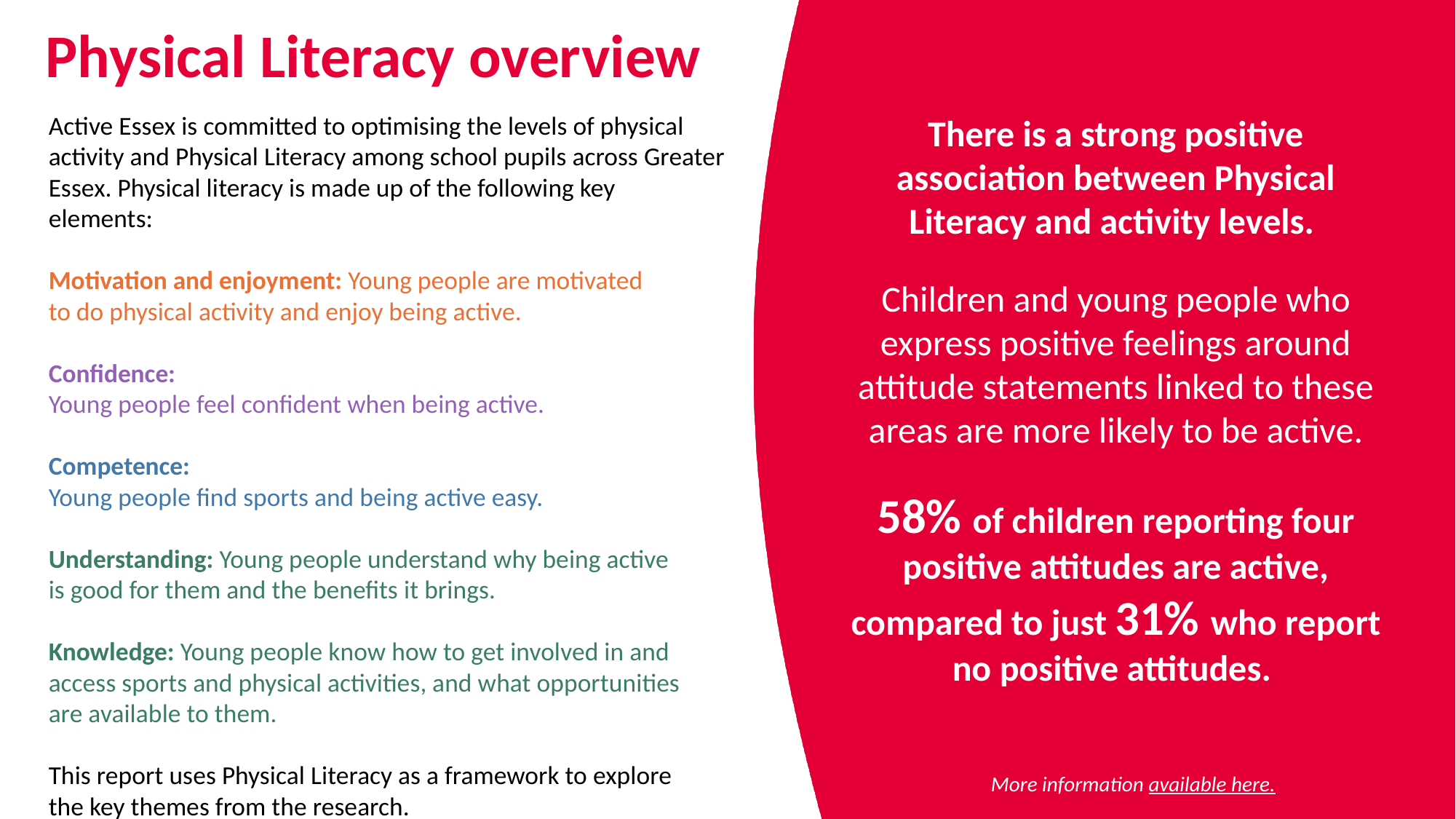

# Physical Literacy overview
Active Essex is committed to optimising the levels of physical activity and Physical Literacy among school pupils across Greater Essex. Physical literacy is made up of the following key elements:

Motivation and enjoyment: Young people are motivated
to do physical activity and enjoy being active.

Confidence:
Young people feel confident when being active.

Competence:
Young people find sports and being active easy.

Understanding: Young people understand why being active
is good for them and the benefits it brings.

Knowledge: Young people know how to get involved in and access sports and physical activities, and what opportunities
are available to them.

This report uses Physical Literacy as a framework to explore
the key themes from the research.
There is a strong positive association between Physical Literacy and activity levels.
Children and young people who express positive feelings around attitude statements linked to these areas are more likely to be active.
58% of children reporting four positive attitudes are active, compared to just 31% who report no positive attitudes.
More information available here.